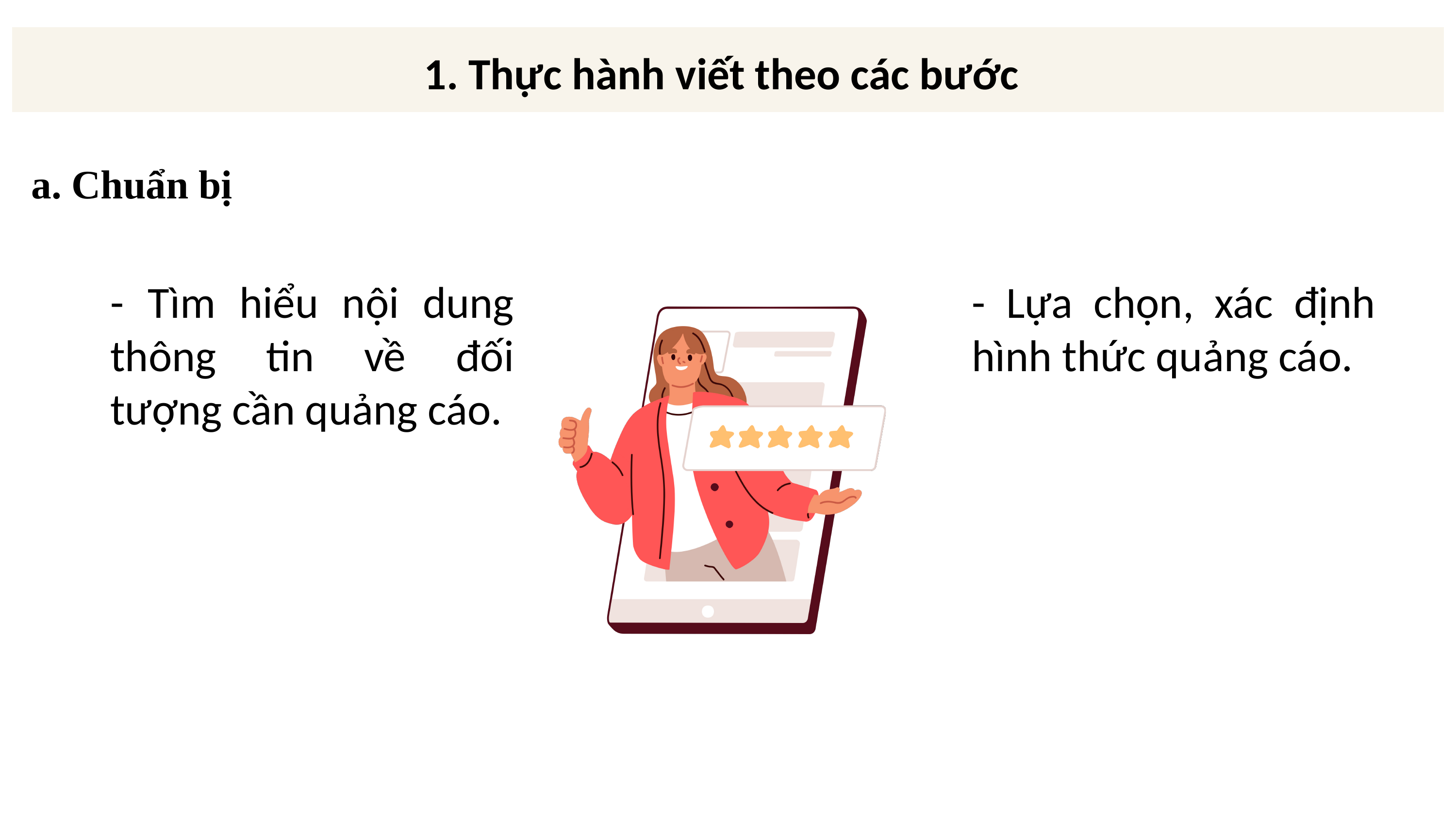

1. Thực hành viết theo các bước
a. Chuẩn bị
- Tìm hiểu nội dung thông tin về đối tượng cần quảng cáo.
- Lựa chọn, xác định hình thức quảng cáo.